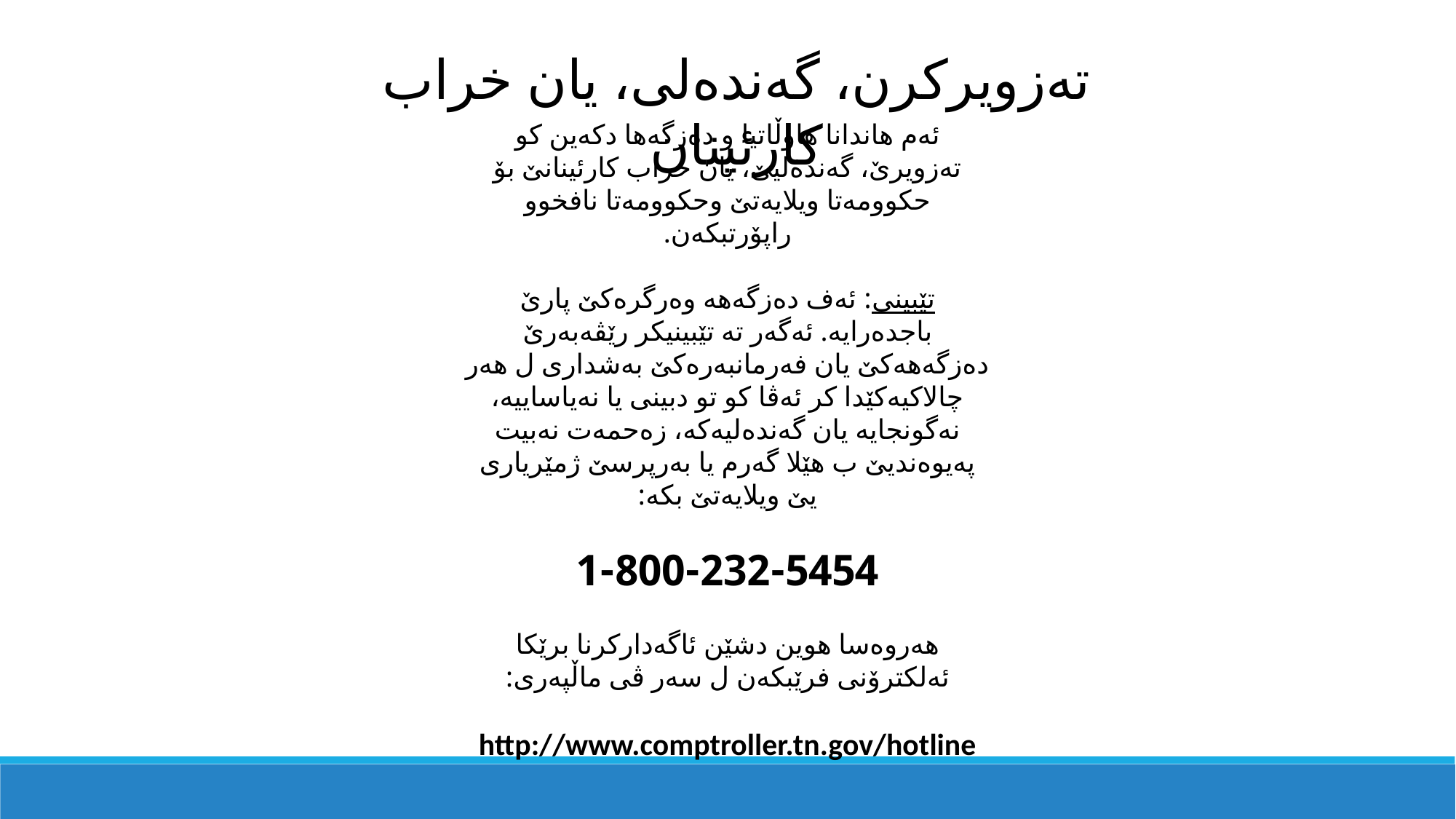

تەزویرکرن، گەندەلی، یان خراب کارئینان
ئەم هاندانا هاوڵاتیا و دەزگەها دکەین کو تەزویرێ، گەندەلیێ، یان خراب کارئینانێ بۆ حکوومەتا ویلایەتێ وحکوومەتا نافخوو راپۆرتبکەن.

تێبینی: ئەف دەزگەهە وەرگرەکێ پارێ باجدەرایە. ئەگەر تە تێبینیکر رێڤەبەرێ دەزگەهەکێ یان فەرمانبەرەکێ بەشداری ل هەر چالاکیەکێدا کر ئەڤا کو تو دبینی یا نەیاساییە، نەگونجایە یان گەندەلیەکە، زەحمەت نەبیت پەیوەندیێ ب هێلا گەرم یا بەرپرسێ ژمێریاری یێ ویلایەتێ بکە:

1-800-232-5454

هەروەسا هوین دشێن ئاگەدارکرنا برێکا ئەلکترۆنی فرێبکەن ل سەر ڤی ماڵپەری:

http://www.comptroller.tn.gov/hotline